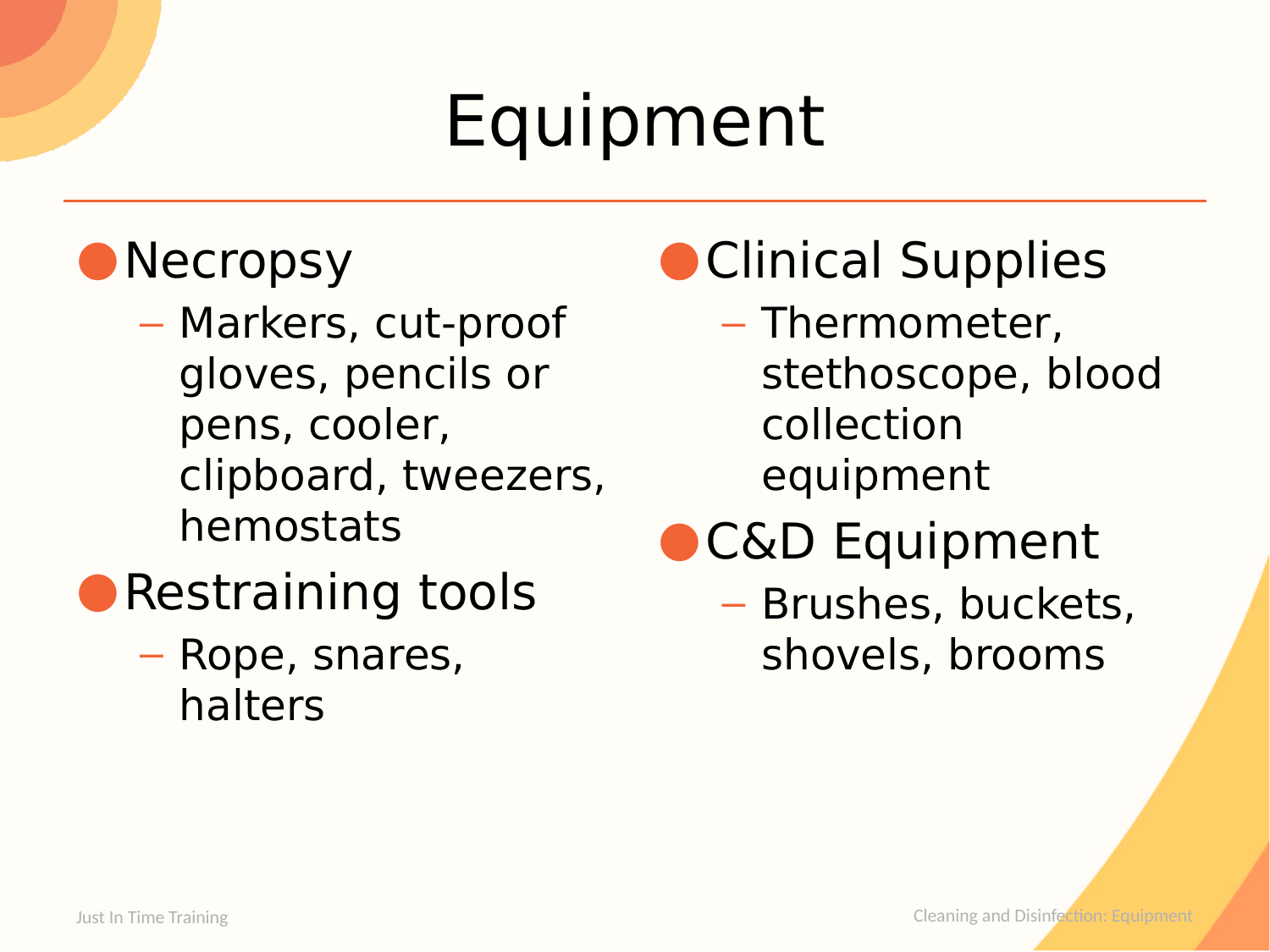

# Equipment
Necropsy
Markers, cut-proof gloves, pencils or pens, cooler, clipboard, tweezers, hemostats
Restraining tools
Rope, snares, halters
Clinical Supplies
Thermometer, stethoscope, blood collection equipment
C&D Equipment
Brushes, buckets, shovels, brooms
Just In Time Training
Cleaning and Disinfection: Equipment